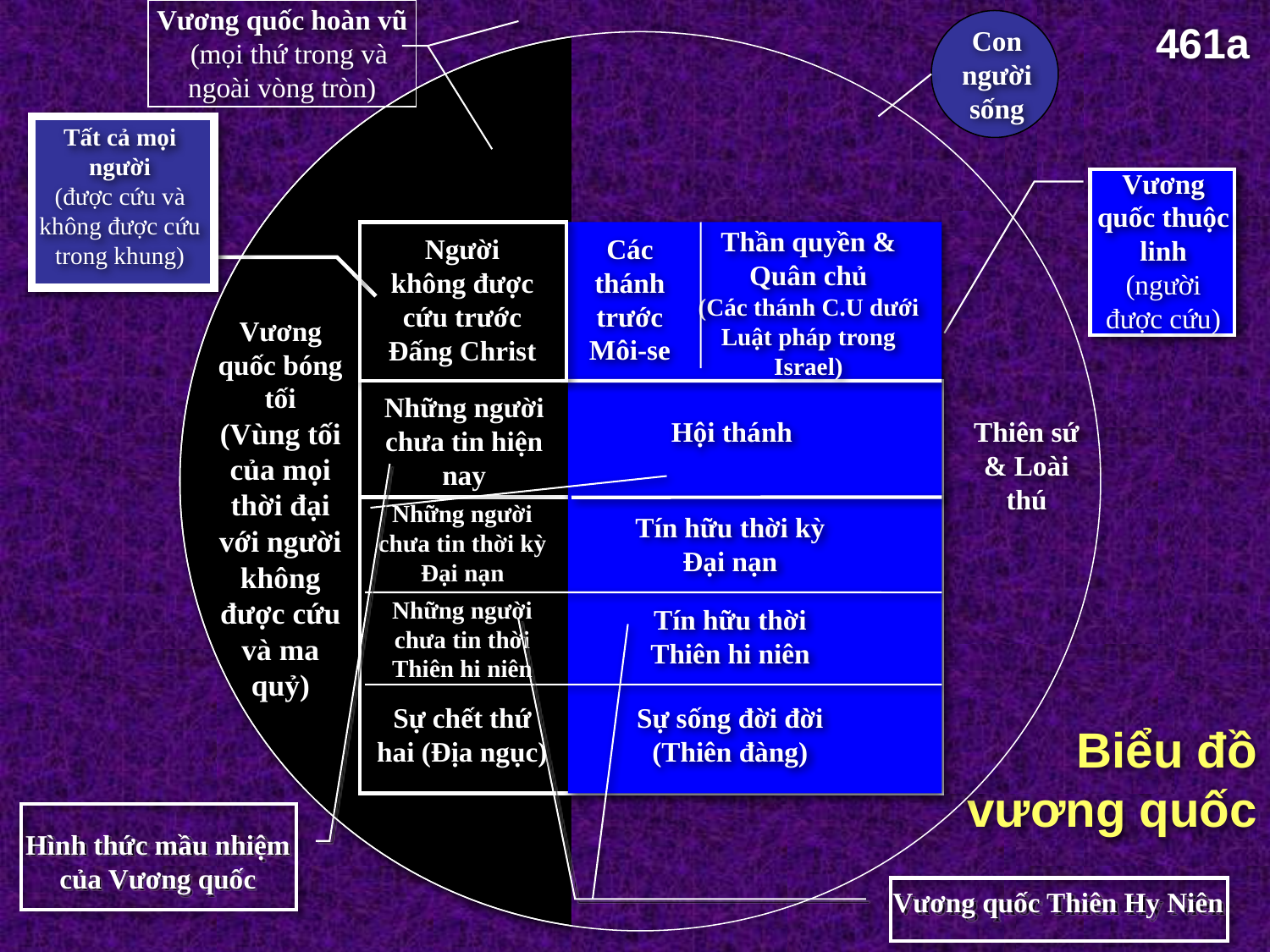

Vương quốc hoàn vũ
  (mọi thứ trong và ngoài vòng tròn)

461a

Con người sống

Tất cả mọi người
(được cứu và không được cứu trong khung)
Vương quốc thuộc linh
(người được cứu)

Thần quyền & Quân chủ
(Các thánh C.U dưới Luật pháp trong Israel)

Người không được cứu trước Đấng Christ
Các thánh trước Môi-se
Vương quốc bóng tối
(Vùng tối của mọi thời đại với người không được cứu và ma quỷ)

Những người chưa tin hiện nay
Hội thánh
Thiên sứ
& Loài thú

Những người chưa tin thời kỳ Đại nạn

Tín hữu thời kỳ Đại nạn
Những người chưa tin thời Thiên hi niên

Tín hữu thời Thiên hi niên

Biểu đồ
vương quốc

Sự chết thứ hai (Địa ngục)
Sự sống đời đời
(Thiên đàng)

Hình thức mầu nhiệm của Vương quốc

Vương quốc Thiên Hy Niên